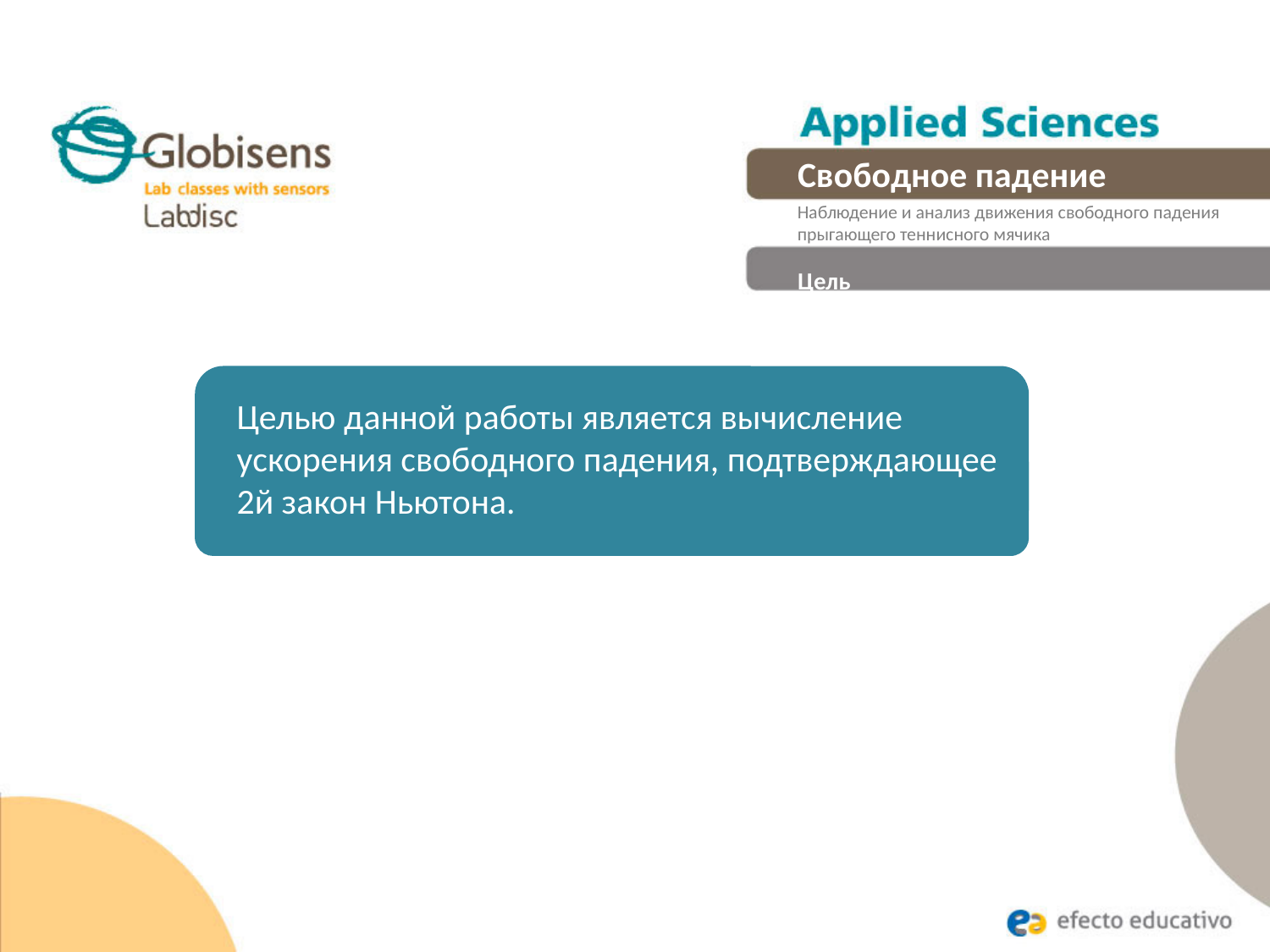

Свободное падение
Наблюдение и анализ движения свободного падения
прыгающего теннисного мячика
Цель

Целью данной работы является вычисление ускорения свободного падения, подтверждающее 2й закон Ньютона.